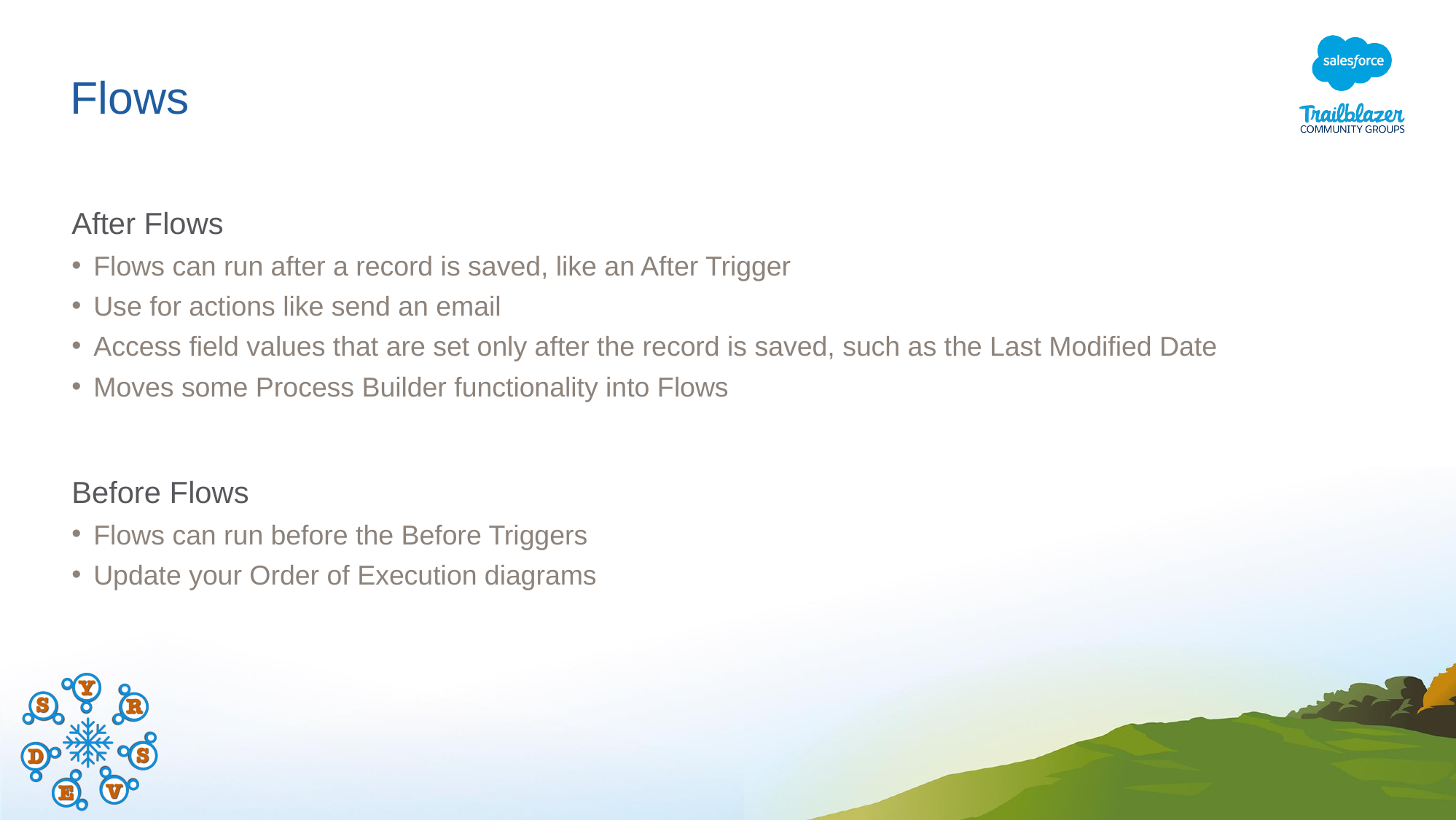

# Flows
After Flows
Flows can run after a record is saved, like an After Trigger
Use for actions like send an email
Access field values that are set only after the record is saved, such as the Last Modified Date
Moves some Process Builder functionality into Flows

Before Flows
Flows can run before the Before Triggers
Update your Order of Execution diagrams